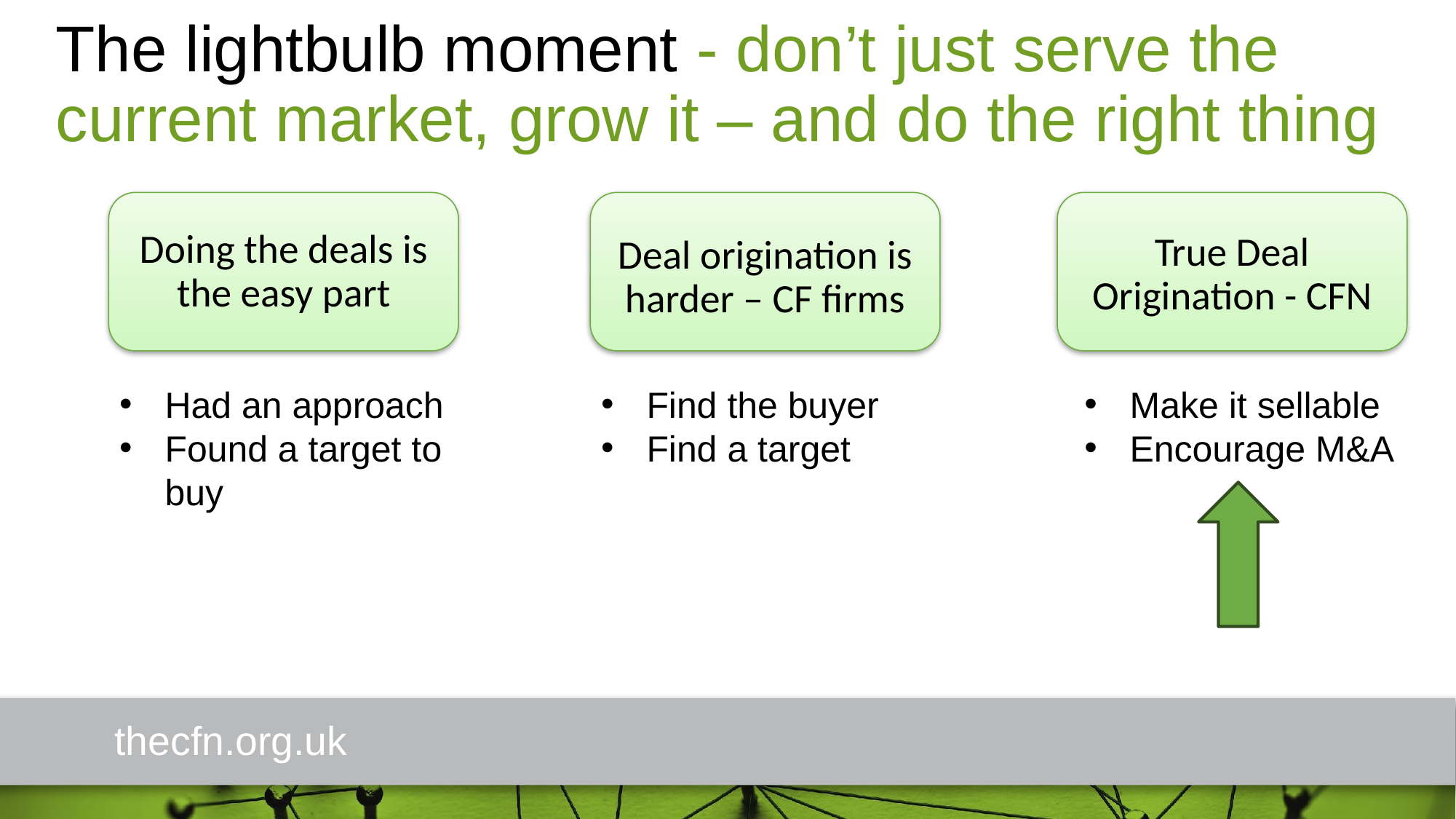

The lightbulb moment - don’t just serve the current market, grow it – and do the right thing

Doing the deals is the easy part

True Deal Origination - CFN
Deal origination is harder – CF firms
Had an approach
Found a target to buy

Make it sellable
Encourage M&A

Find the buyer
Find a target